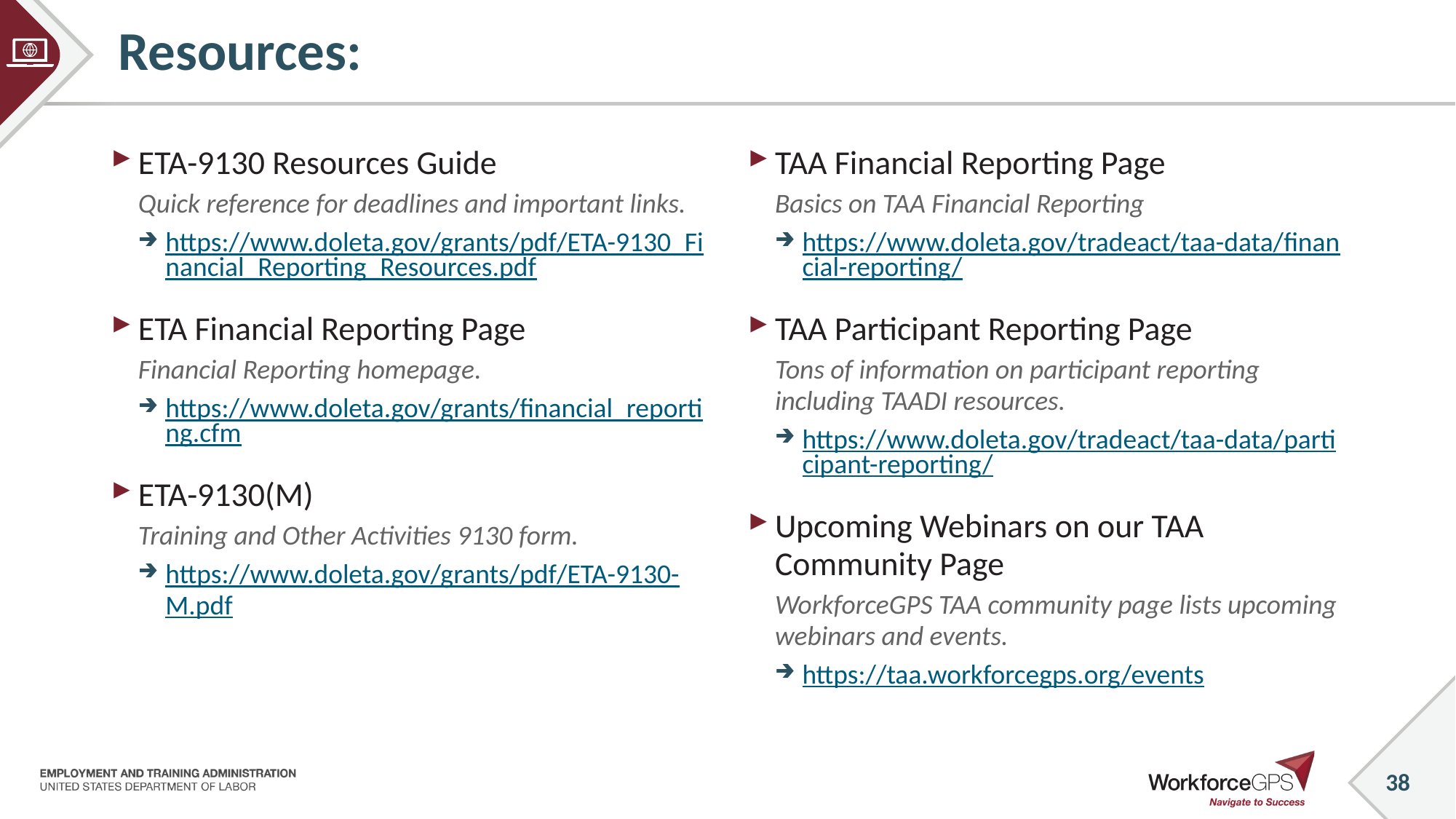

# Resources:
ETA-9130 Resources Guide
Quick reference for deadlines and important links.
https://www.doleta.gov/grants/pdf/ETA-9130_Financial_Reporting_Resources.pdf
ETA Financial Reporting Page
Financial Reporting homepage.
https://www.doleta.gov/grants/financial_reporting.cfm
ETA-9130(M)
Training and Other Activities 9130 form.
https://www.doleta.gov/grants/pdf/ETA-9130-M.pdf
TAA Financial Reporting Page
Basics on TAA Financial Reporting
https://www.doleta.gov/tradeact/taa-data/financial-reporting/
TAA Participant Reporting Page
Tons of information on participant reporting including TAADI resources.
https://www.doleta.gov/tradeact/taa-data/participant-reporting/
Upcoming Webinars on our TAA Community Page
WorkforceGPS TAA community page lists upcoming webinars and events.
https://taa.workforcegps.org/events
38